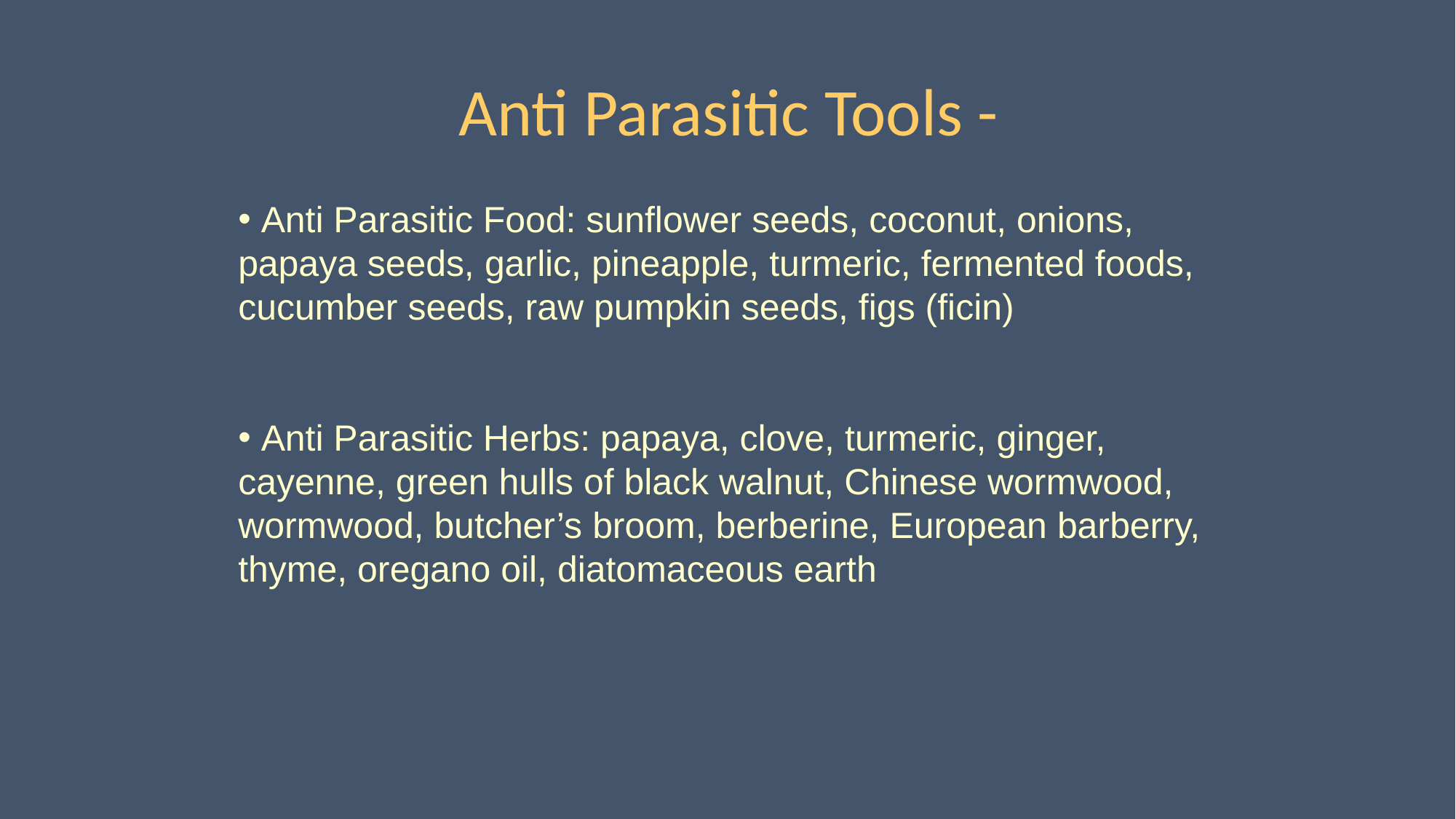

# Anti Parasitic Tools -
 Anti Parasitic Food: sunflower seeds, coconut, onions, papaya seeds, garlic, pineapple, turmeric, fermented foods, cucumber seeds, raw pumpkin seeds, figs (ficin)

 Anti Parasitic Herbs: papaya, clove, turmeric, ginger, cayenne, green hulls of black walnut, Chinese wormwood, wormwood, butcher’s broom, berberine, European barberry, thyme, oregano oil, diatomaceous earth